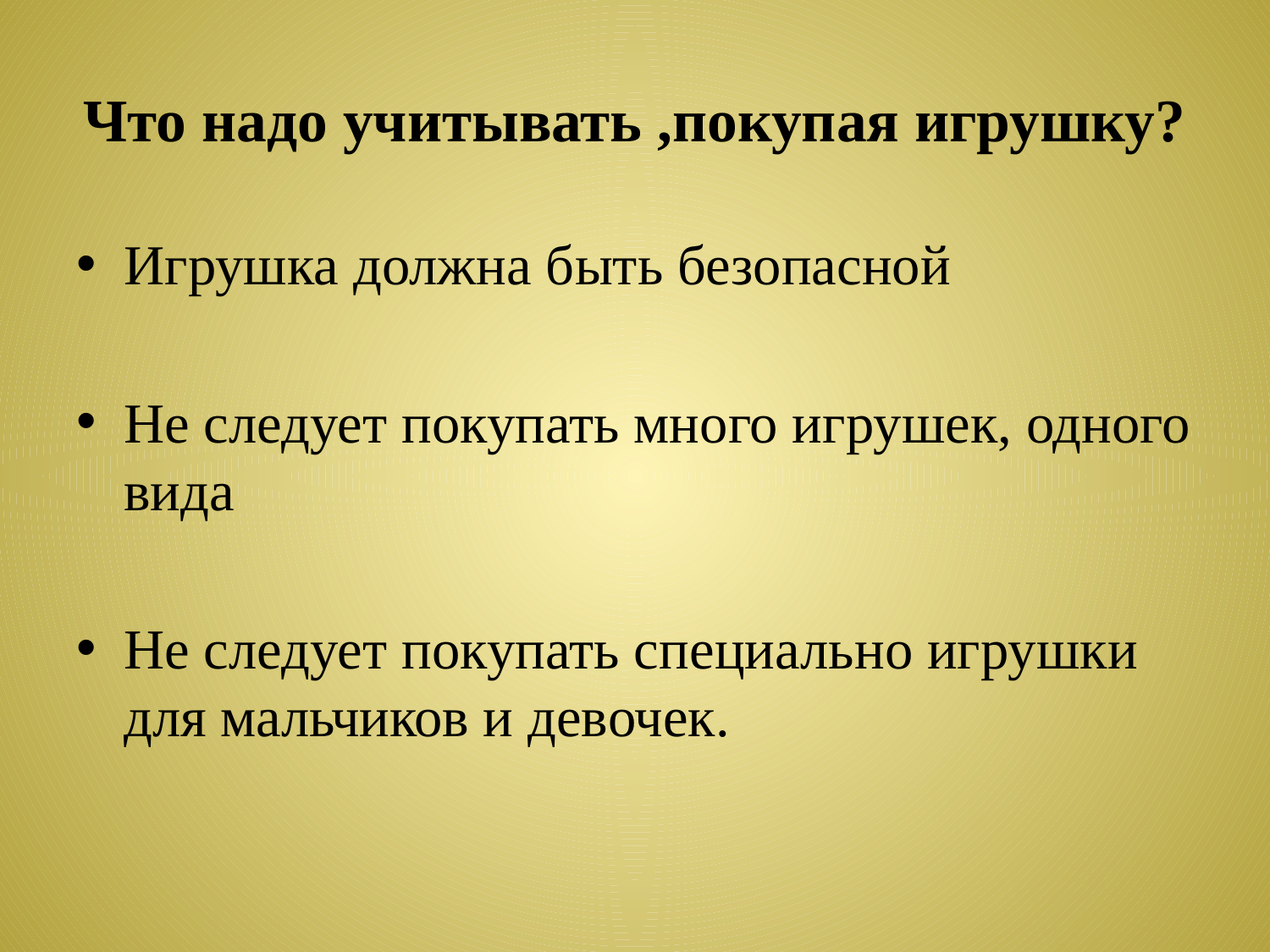

# Что надо учитывать ,покупая игрушку?
Игрушка должна быть безопасной

Не следует покупать много игрушек, одного вида

Не следует покупать специально игрушки для мальчиков и девочек.